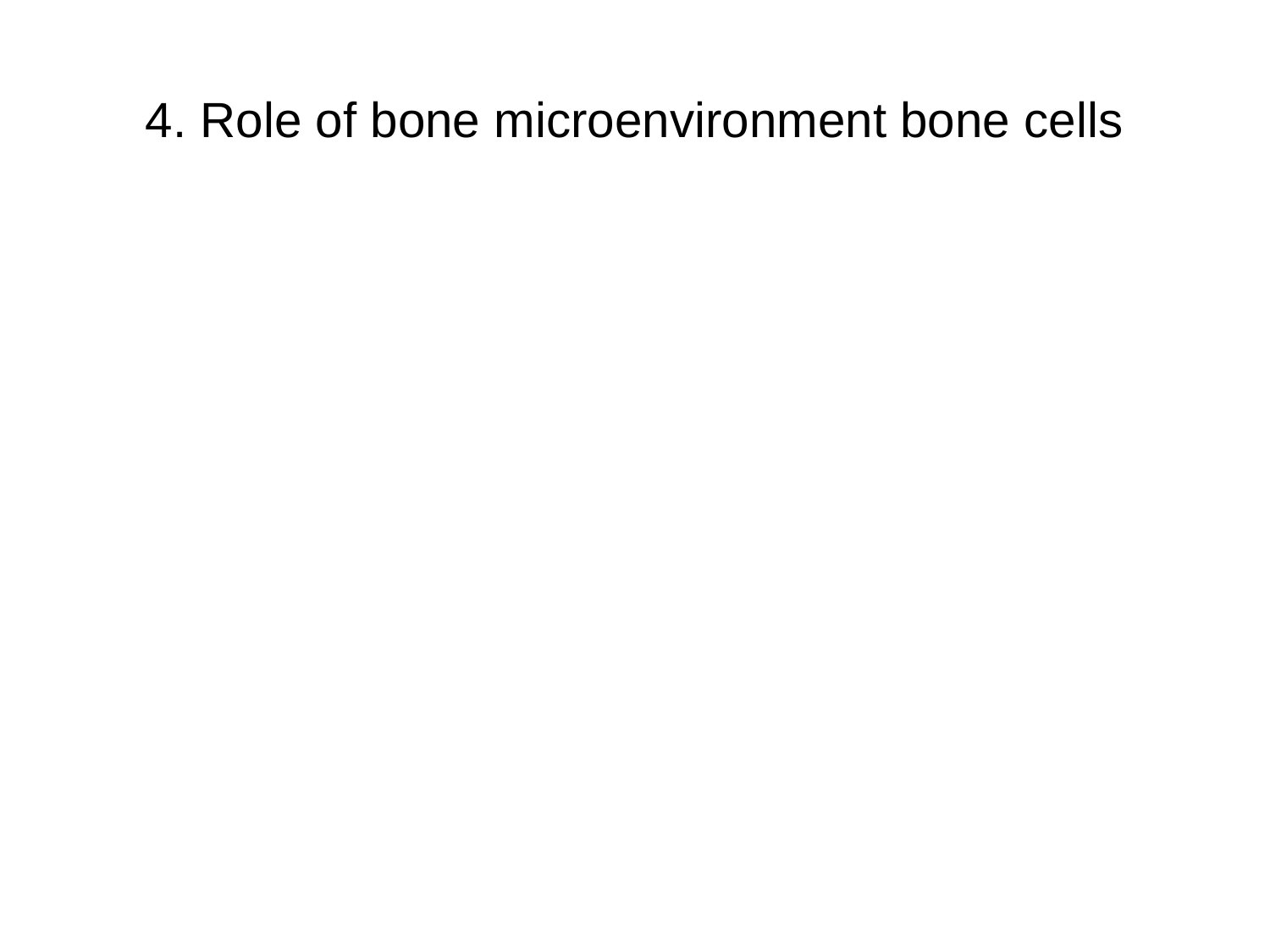

# 4. Role of bone microenvironment bone cells